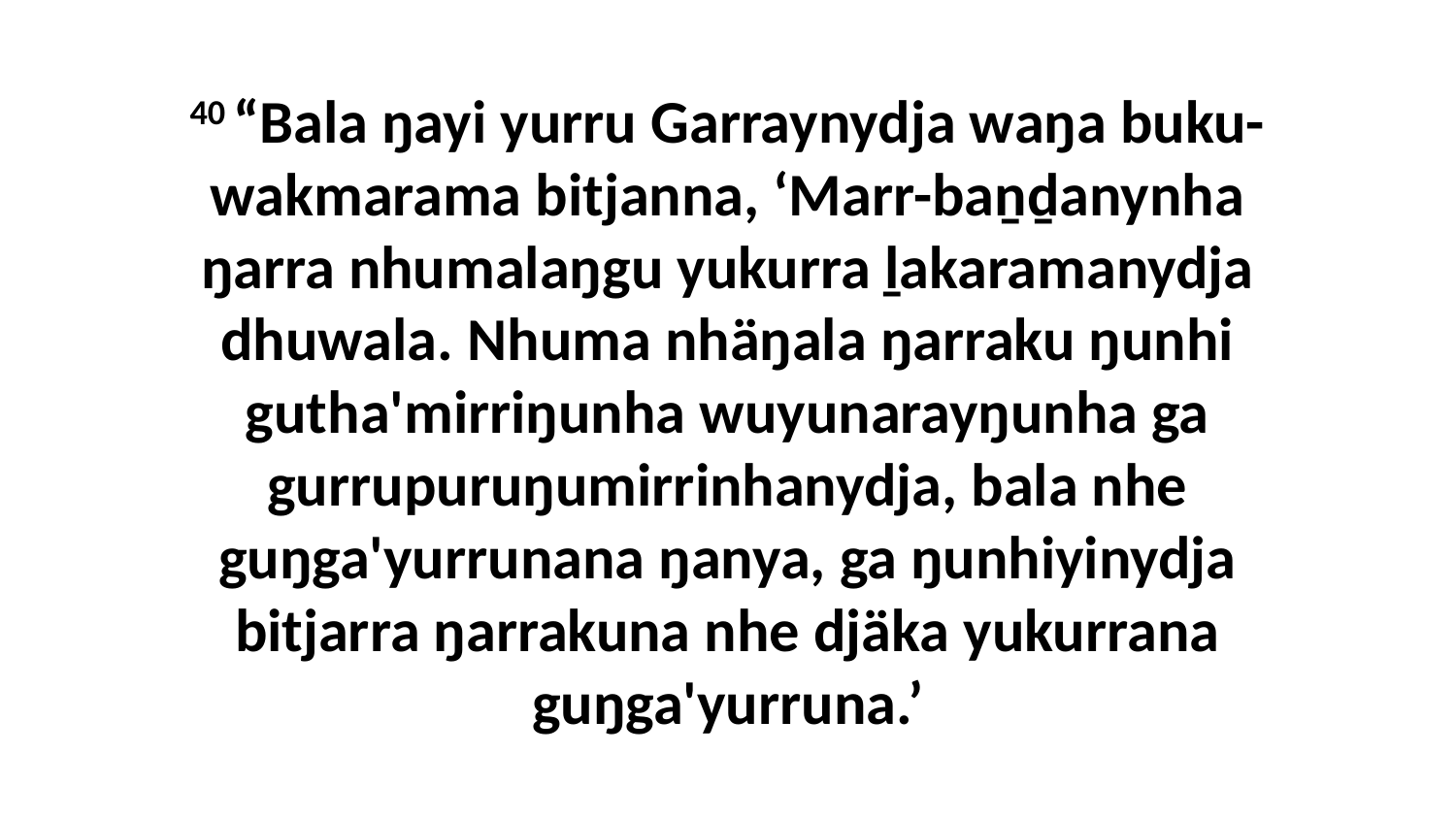

40 “Bala ŋayi yurru Garraynydja waŋa buku-wakmarama bitjanna, ‘Marr-baṉḏanynha ŋarra nhumalaŋgu yukurra ḻakaramanydja dhuwala. Nhuma nhäŋala ŋarraku ŋunhi gutha'mirriŋunha wuyunarayŋunha ga gurrupuruŋumirrinhanydja, bala nhe guŋga'yurrunana ŋanya, ga ŋunhiyinydja bitjarra ŋarrakuna nhe djäka yukurrana guŋga'yurruna.’